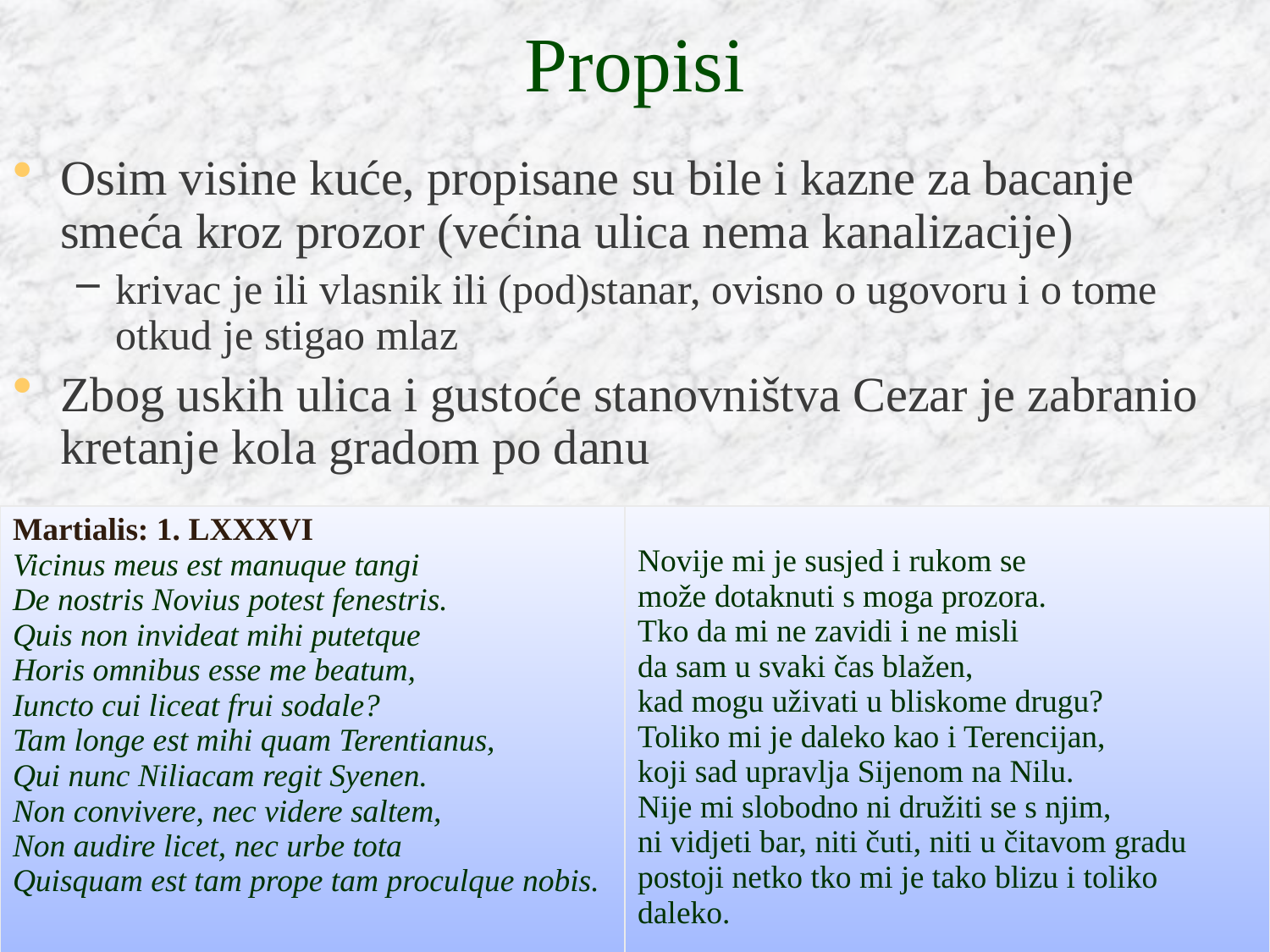

# Propisi
Osim visine kuće, propisane su bile i kazne za bacanje smeća kroz prozor (većina ulica nema kanalizacije)
krivac je ili vlasnik ili (pod)stanar, ovisno o ugovoru i o tome otkud je stigao mlaz
Zbog uskih ulica i gustoće stanovništva Cezar je zabranio kretanje kola gradom po danu
| Martialis: 1. LXXXVI Vicinus meus est manuque tangi De nostris Novius potest fenestris. Quis non invideat mihi putetque Horis omnibus esse me beatum, Iuncto cui liceat frui sodale? Tam longe est mihi quam Terentianus, Qui nunc Niliacam regit Syenen. Non convivere, nec videre saltem, Non audire licet, nec urbe tota Quisquam est tam prope tam proculque nobis. | Novije mi je susjed i rukom se može dotaknuti s moga prozora. Tko da mi ne zavidi i ne misli da sam u svaki čas blažen, kad mogu uživati u bliskome drugu? Toliko mi je daleko kao i Terencijan, koji sad upravlja Sijenom na Nilu. Nije mi slobodno ni družiti se s njim, ni vidjeti bar, niti čuti, niti u čitavom gradu postoji netko tko mi je tako blizu i toliko daleko. |
| --- | --- |